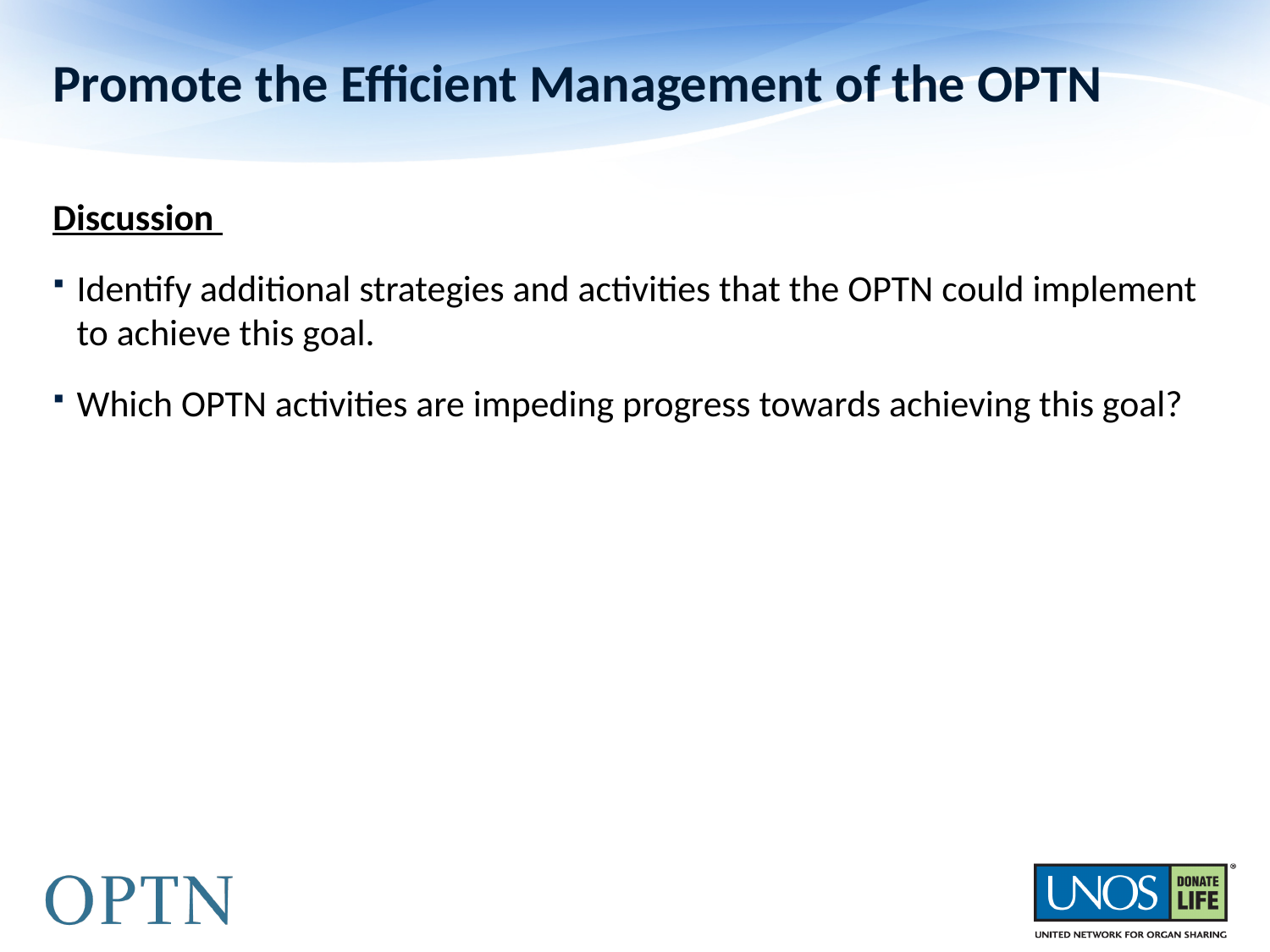

# Promote the Efficient Management of the OPTN
Discussion
Identify additional strategies and activities that the OPTN could implement to achieve this goal.
Which OPTN activities are impeding progress towards achieving this goal?